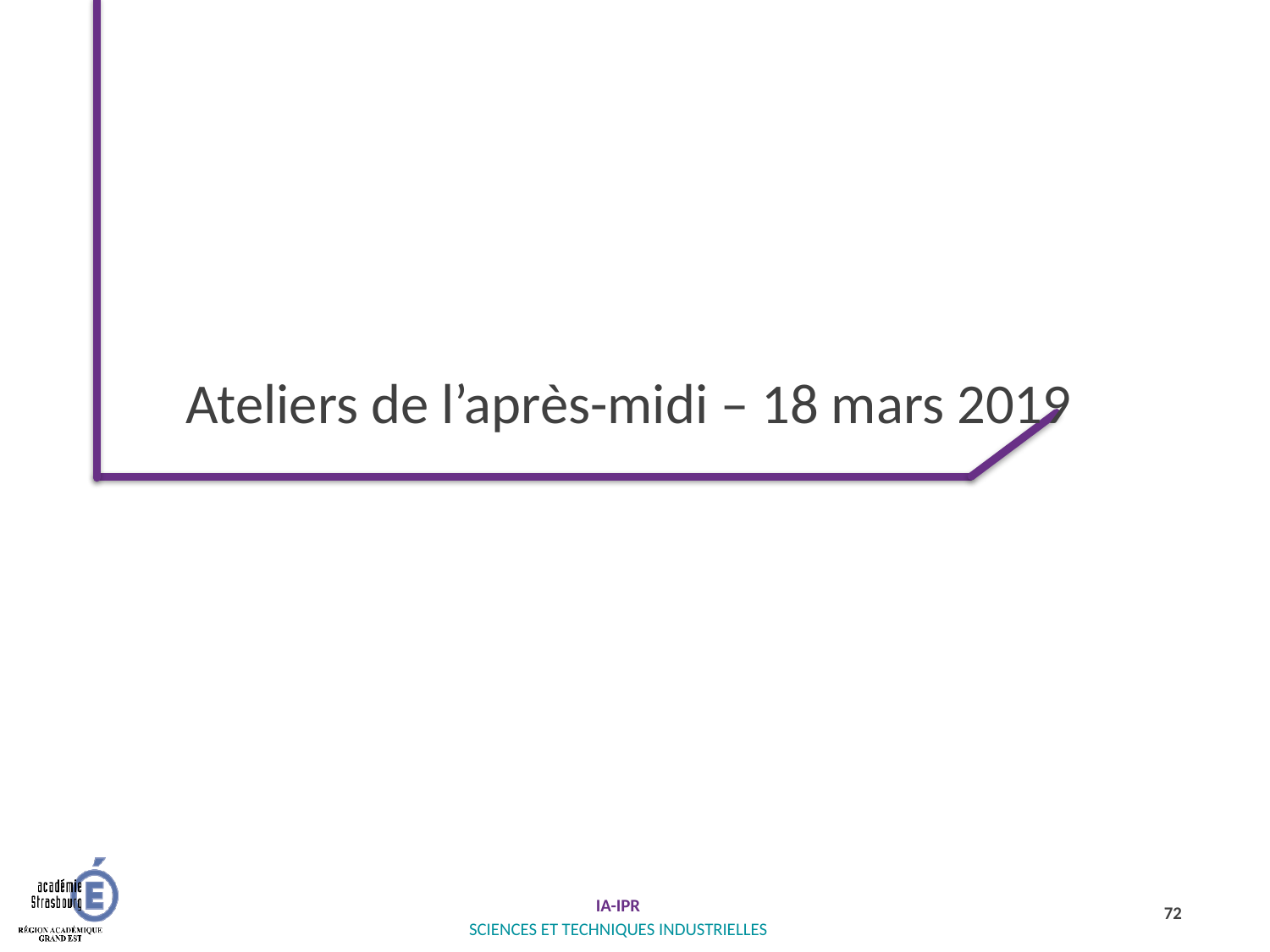

# Ateliers de l’après-midi – 18 mars 2019
72